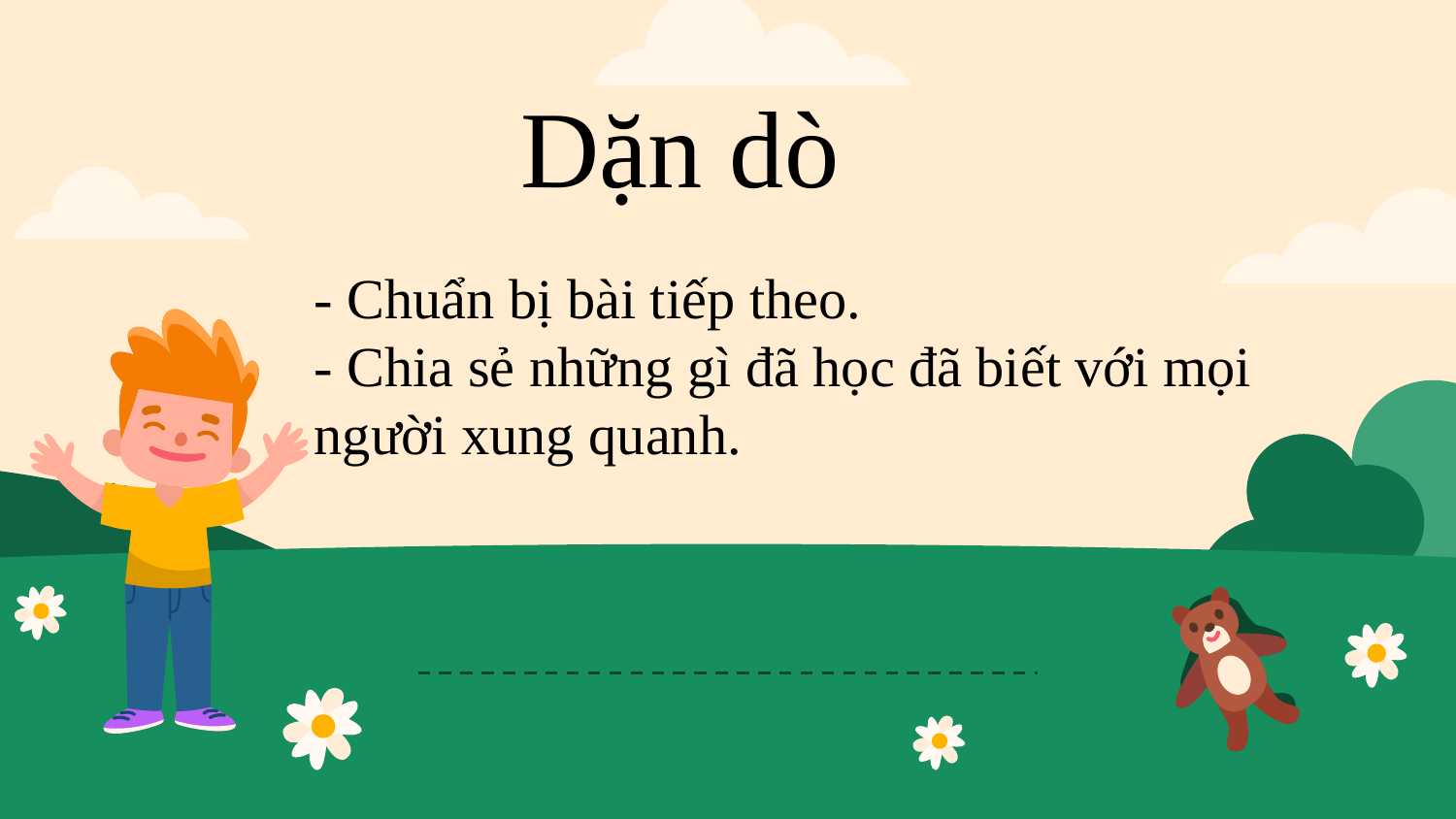

Dặn dò
- Chuẩn bị bài tiếp theo.
- Chia sẻ những gì đã học đã biết với mọi người xung quanh.